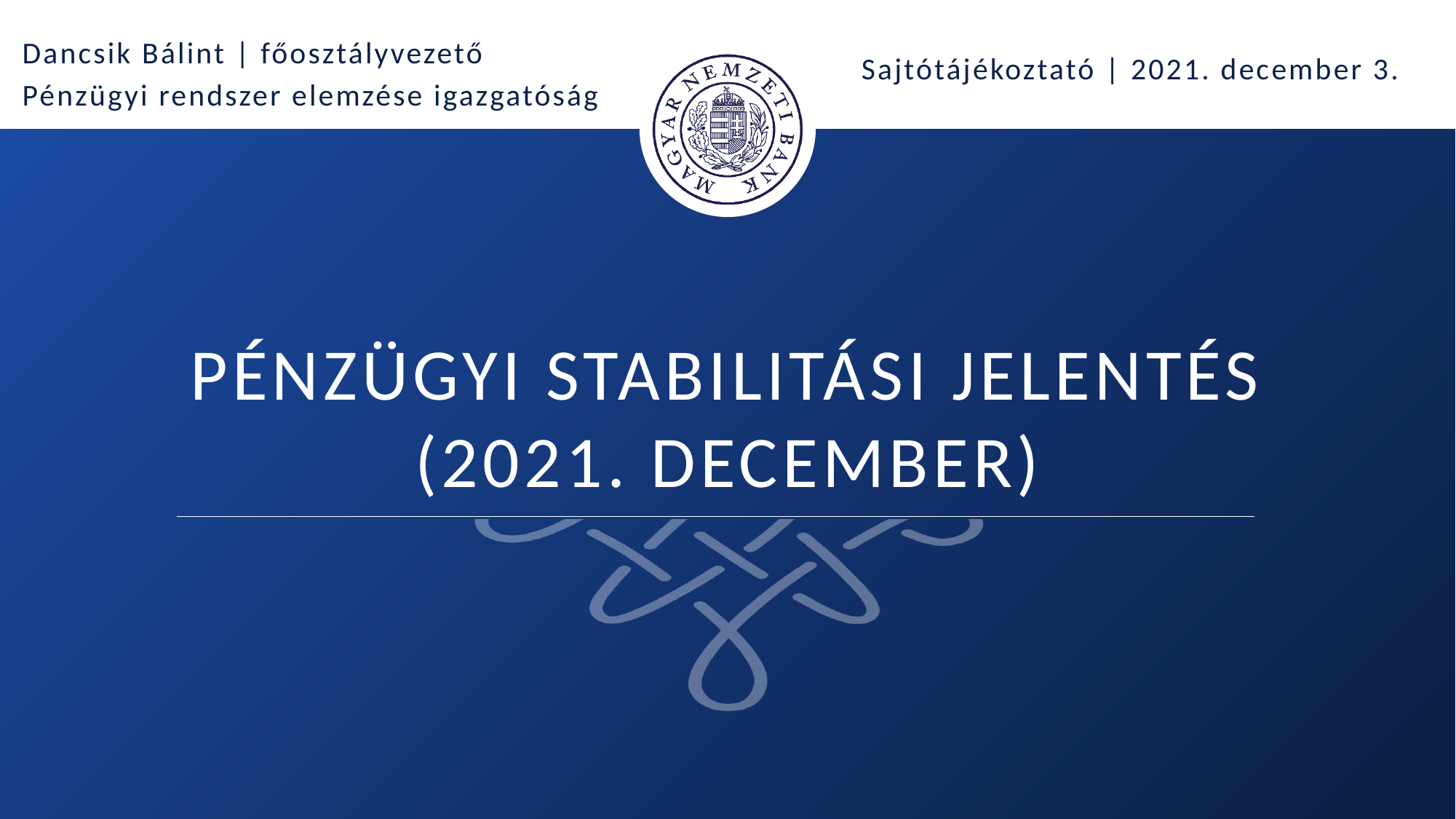

Dancsik Bálint | főosztályvezető
Pénzügyi rendszer elemzése igazgatóság
Sajtótájékoztató | 2021. december 3.
# Pénzügyi stabilitási jelentés (2021. december)